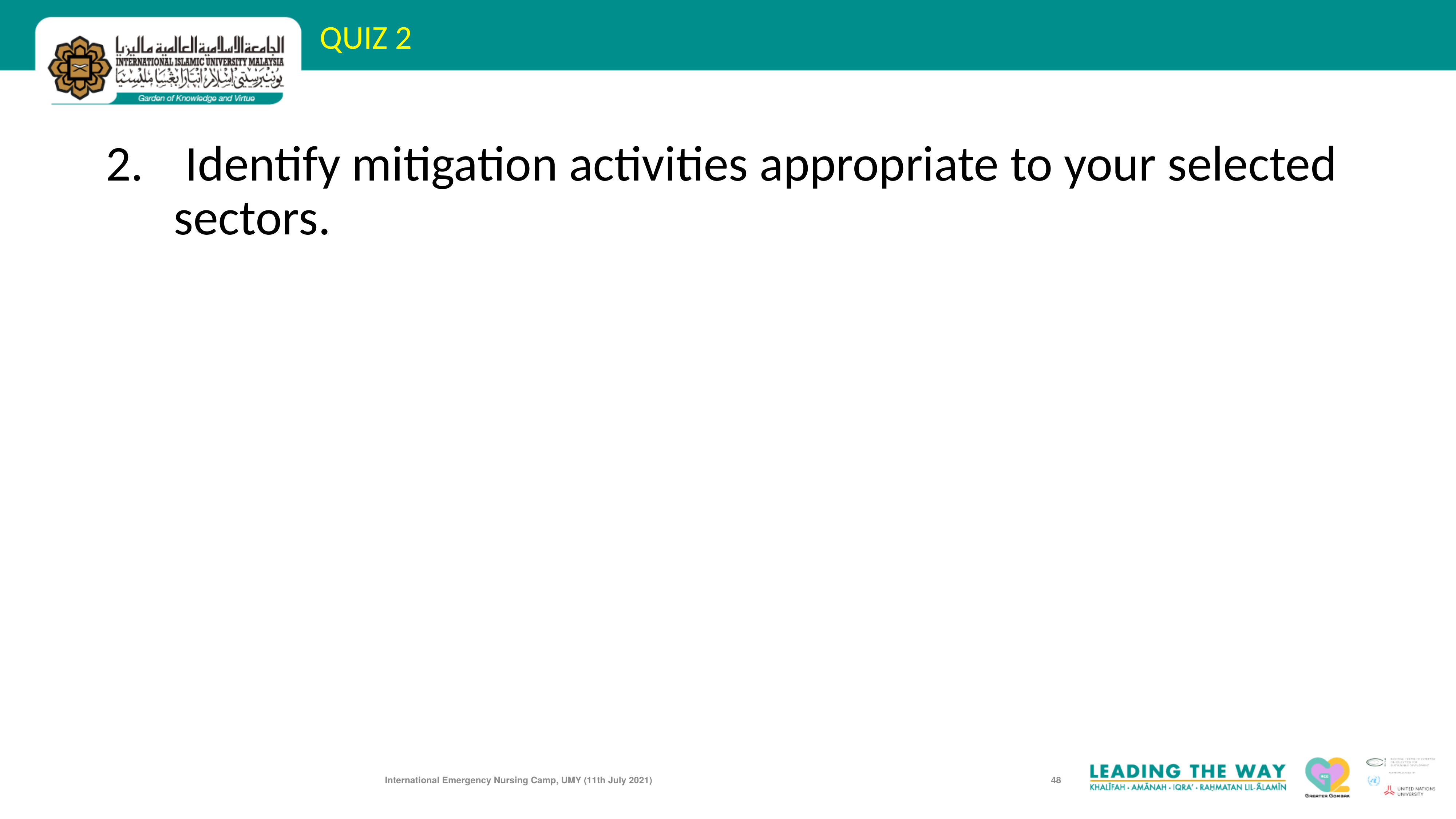

# QUIZ 2
 Identify mitigation activities appropriate to your selected sectors.

International Emergency Nursing Camp, UMY (11th July 2021)
48